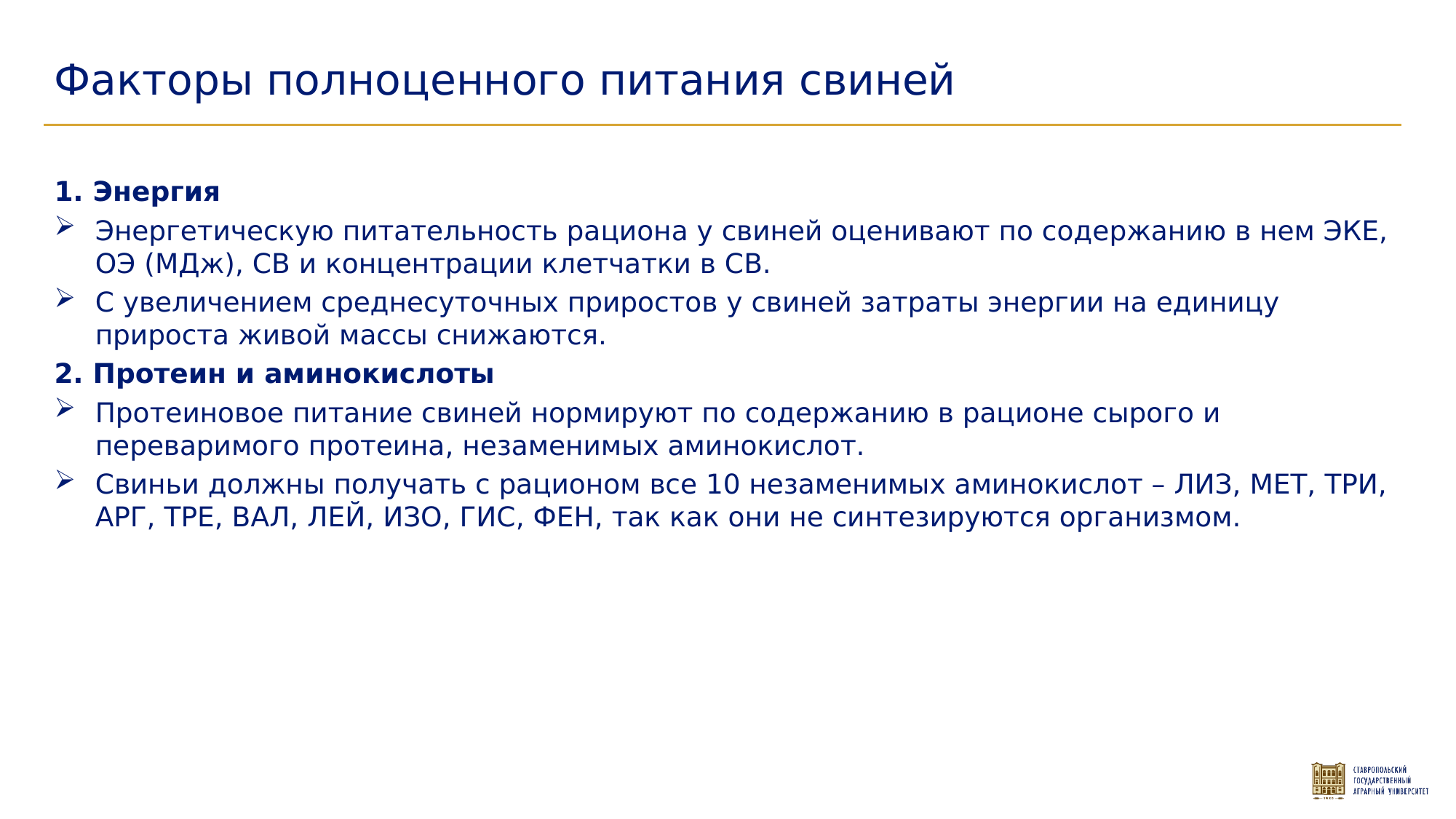

Факторы полноценного питания свиней
1. Энергия
Энергетическую питательность рациона у свиней оценивают по содержанию в нем ЭКЕ, ОЭ (МДж), СВ и концентрации клетчатки в СВ.
С увеличением среднесуточных приростов у свиней затраты энергии на единицу прироста живой массы снижаются.
2. Протеин и аминокислоты
Протеиновое питание свиней нормируют по содержанию в рационе сырого и переваримого протеина, незаменимых аминокислот.
Свиньи должны получать с рационом все 10 незаменимых аминокислот – ЛИЗ, МЕТ, ТРИ, АРГ, ТРЕ, ВАЛ, ЛЕЙ, ИЗО, ГИС, ФЕН, так как они не синтезируются организмом.